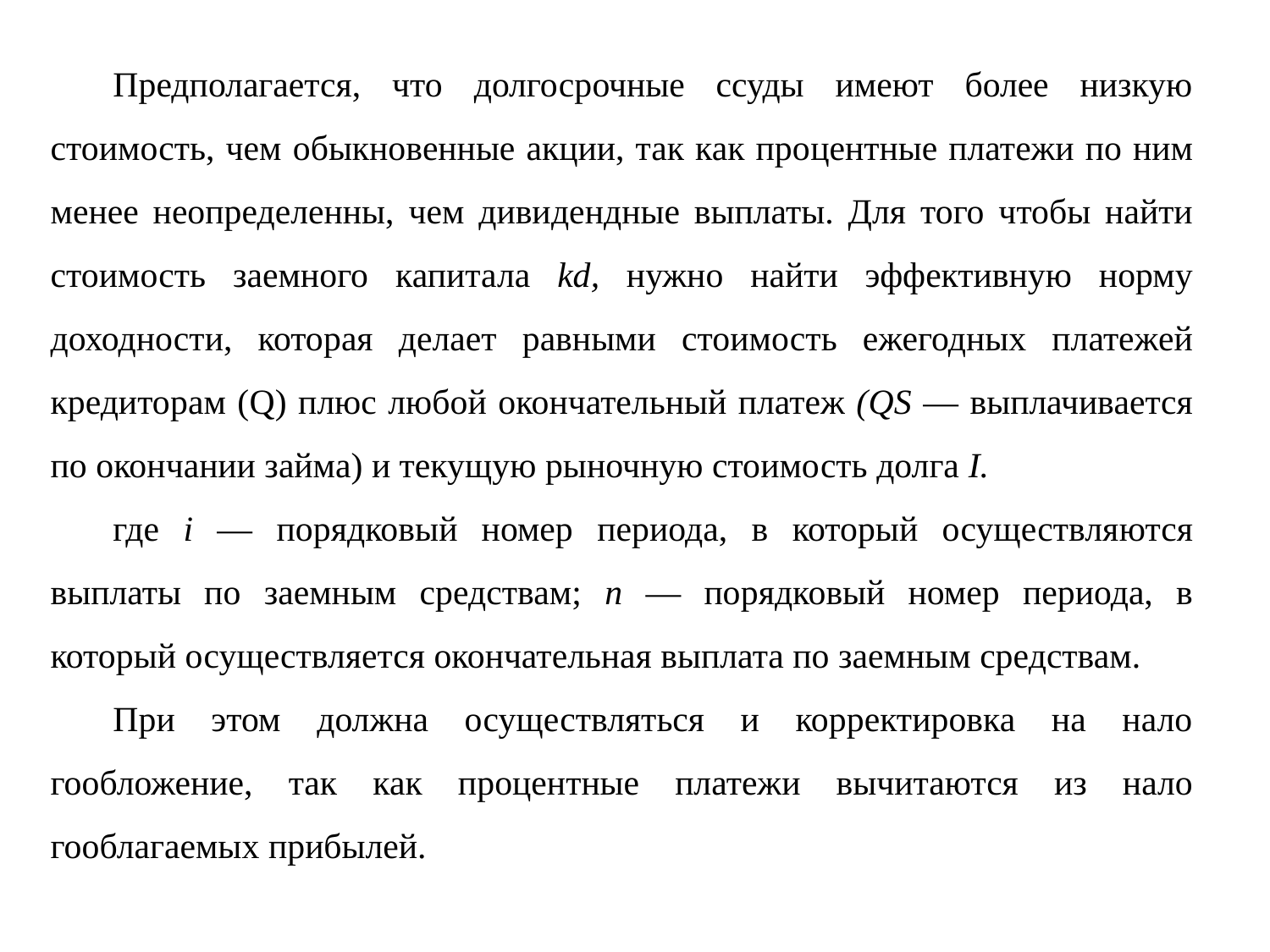

Предполагается, что долгосрочные ссуды имеют более низкую стоимость, чем обыкновенные акции, так как про­центные платежи по ним менее неопределенны, чем диви­дендные выплаты. Для того чтобы найти стоимость заемного капитала kd, нужно найти эффективную норму доходности, которая делает равными стоимость ежегодных платежей кредиторам (Q) плюс любой окончательный платеж (QS — выплачивается по окончании займа) и текущую рыночную стоимость долга I.
где i — порядковый номер периода, в который осуществля­ются выплаты по заемным средствам; n — порядковый номер периода, в который осуществляется окончательная выплата по заемным средствам.
При этом должна осуществляться и корректировка на нало­гообложение, так как процентные платежи вычитаются из нало­гооблагаемых прибылей.